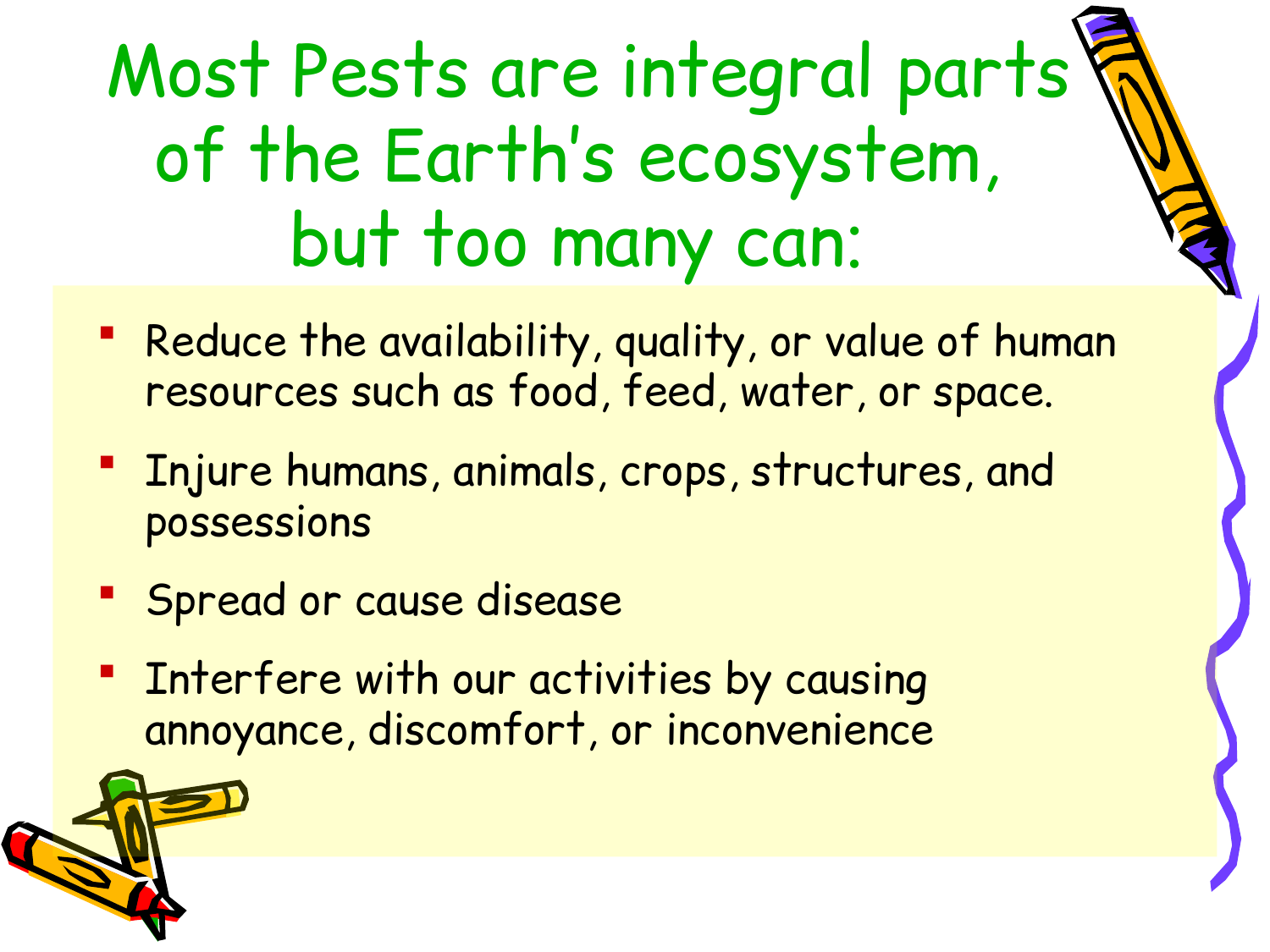

# Most Pests are integral parts of the Earth’s ecosystem, but too many can:

Reduce the availability, quality, or value of human resources such as food, feed, water, or space.

Injure humans, animals, crops, structures, and possessions

Spread or cause disease

Interfere with our activities by causing annoyance, discomfort, or inconvenience